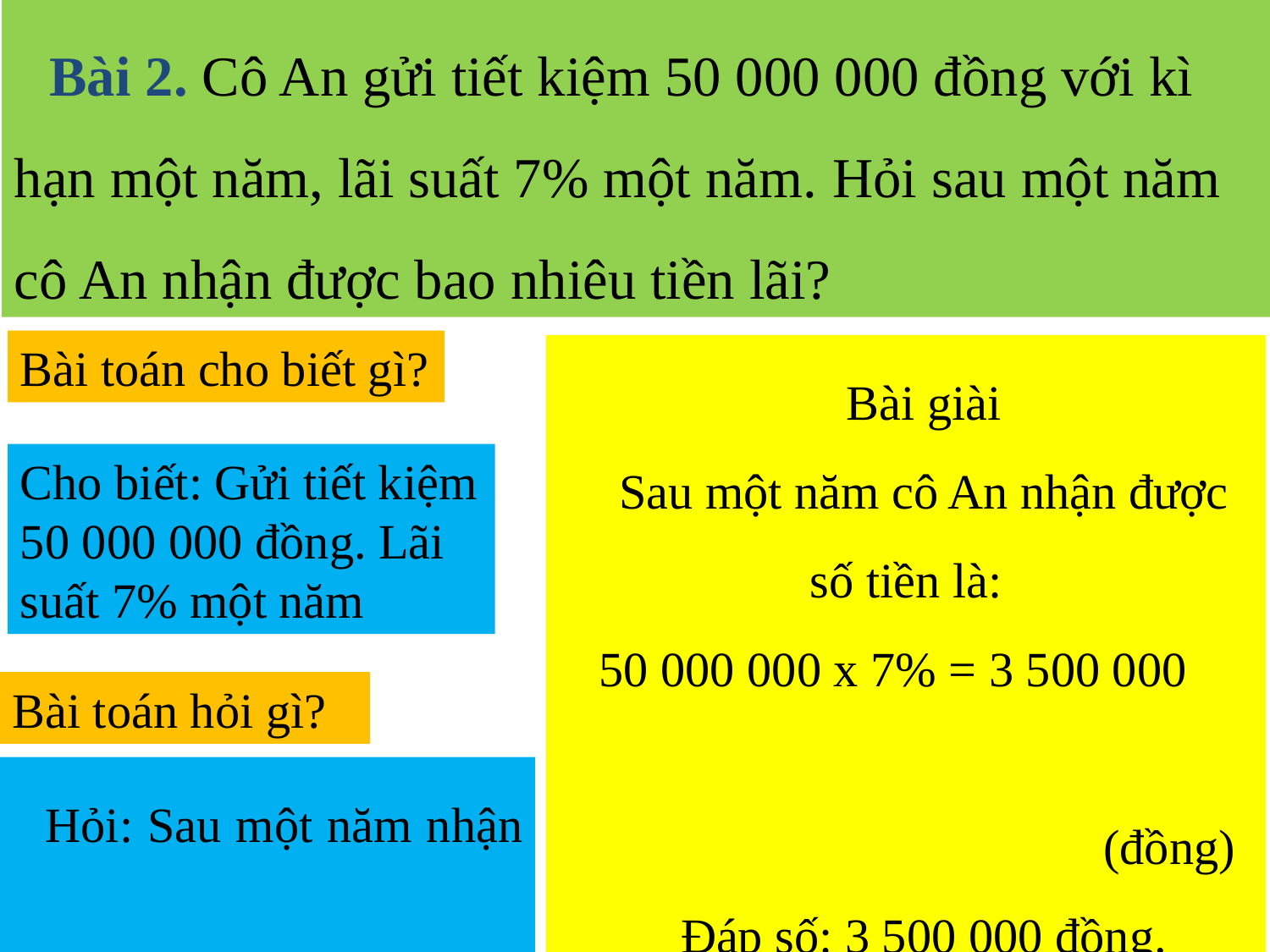

Bài 2. Cô An gửi tiết kiệm 50 000 000 đồng với kì hạn một năm, lãi suất 7% một năm. Hỏi sau một năm cô An nhận được bao nhiêu tiền lãi?
Bài toán cho biết gì?
Bài giài
Sau một năm cô An nhận được số tiền là:
50 000 000 x 7% = 3 500 000
                                        (đồng)
Đáp số: 3 500 000 đồng.
Cho biết: Gửi tiết kiệm 50 000 000 đồng. Lãi suất 7% một năm
Bài toán hỏi gì?
Hỏi: Sau một năm nhận
được bao nhiêu tiền lãi?